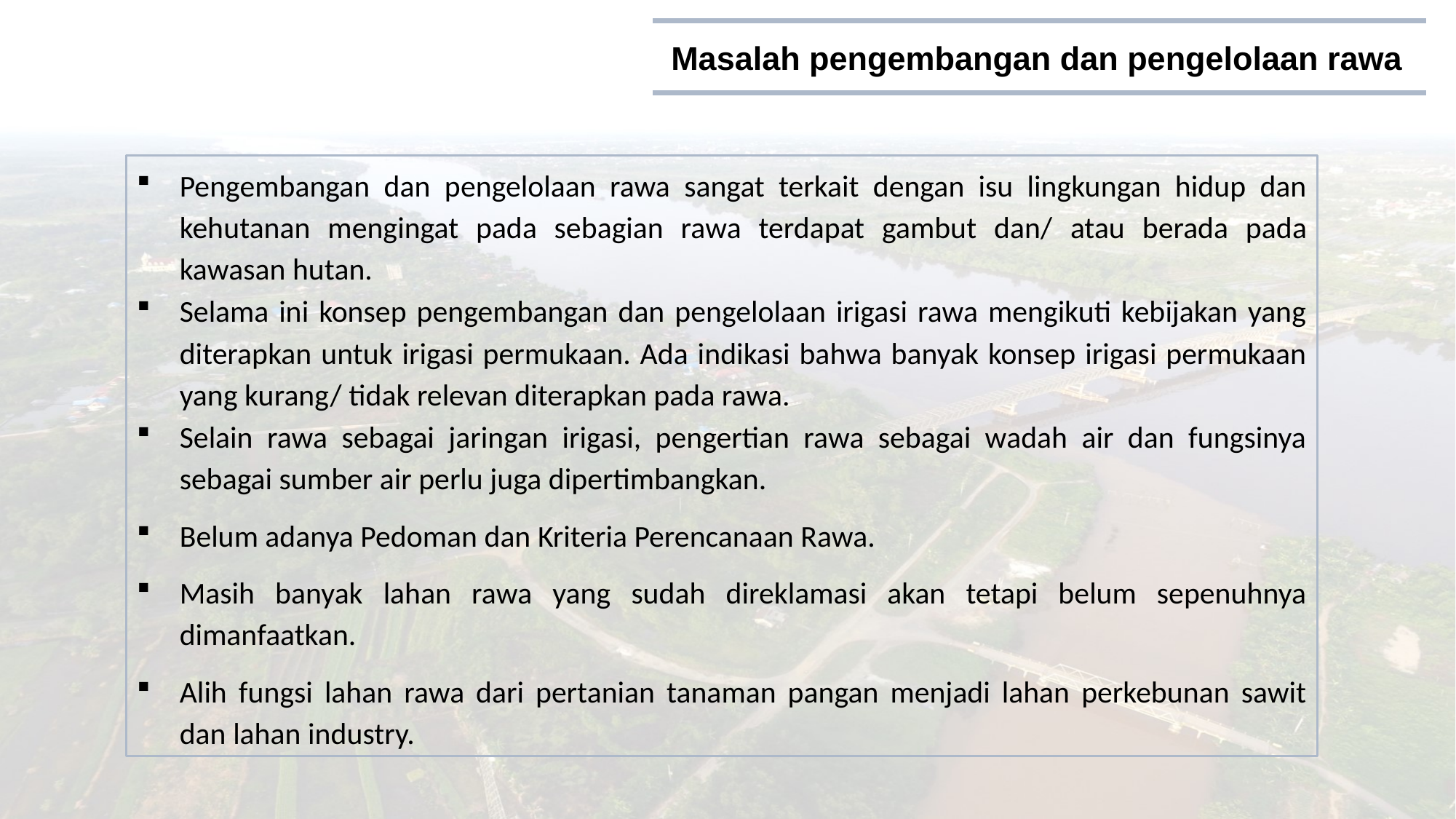

Masalah pengembangan dan pengelolaan rawa
Pengembangan dan pengelolaan rawa sangat terkait dengan isu lingkungan hidup dan kehutanan mengingat pada sebagian rawa terdapat gambut dan/ atau berada pada kawasan hutan.
Selama ini konsep pengembangan dan pengelolaan irigasi rawa mengikuti kebijakan yang diterapkan untuk irigasi permukaan. Ada indikasi bahwa banyak konsep irigasi permukaan yang kurang/ tidak relevan diterapkan pada rawa.
Selain rawa sebagai jaringan irigasi, pengertian rawa sebagai wadah air dan fungsinya sebagai sumber air perlu juga dipertimbangkan.
Belum adanya Pedoman dan Kriteria Perencanaan Rawa.
Masih banyak lahan rawa yang sudah direklamasi akan tetapi belum sepenuhnya dimanfaatkan.
Alih fungsi lahan rawa dari pertanian tanaman pangan menjadi lahan perkebunan sawit dan lahan industry.